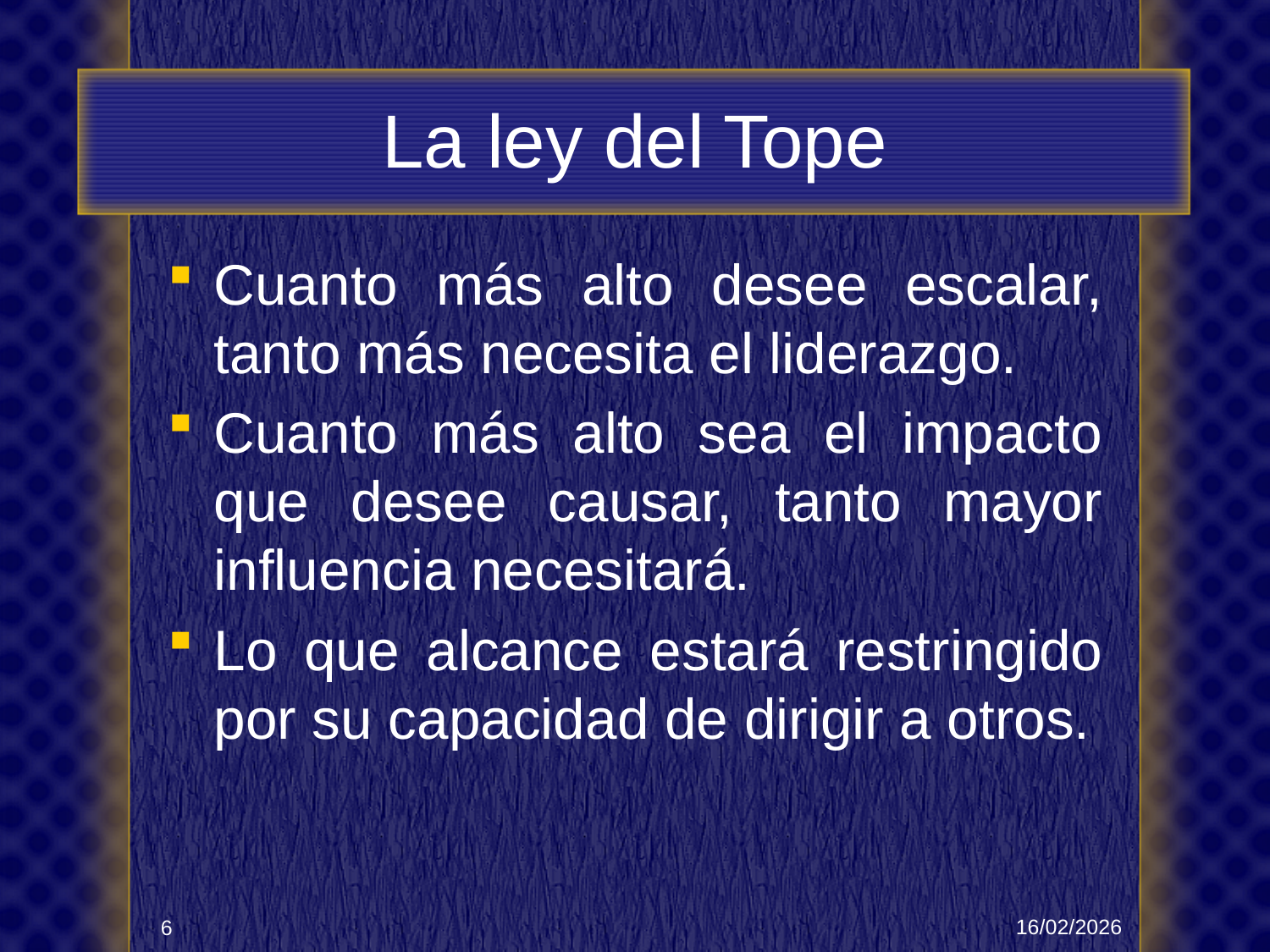

# La ley del Tope
Cuanto más alto desee escalar, tanto más necesita el liderazgo.
Cuanto más alto sea el impacto que desee causar, tanto mayor influencia necesitará.
Lo que alcance estará restringido por su capacidad de dirigir a otros.
16/02/2026
6